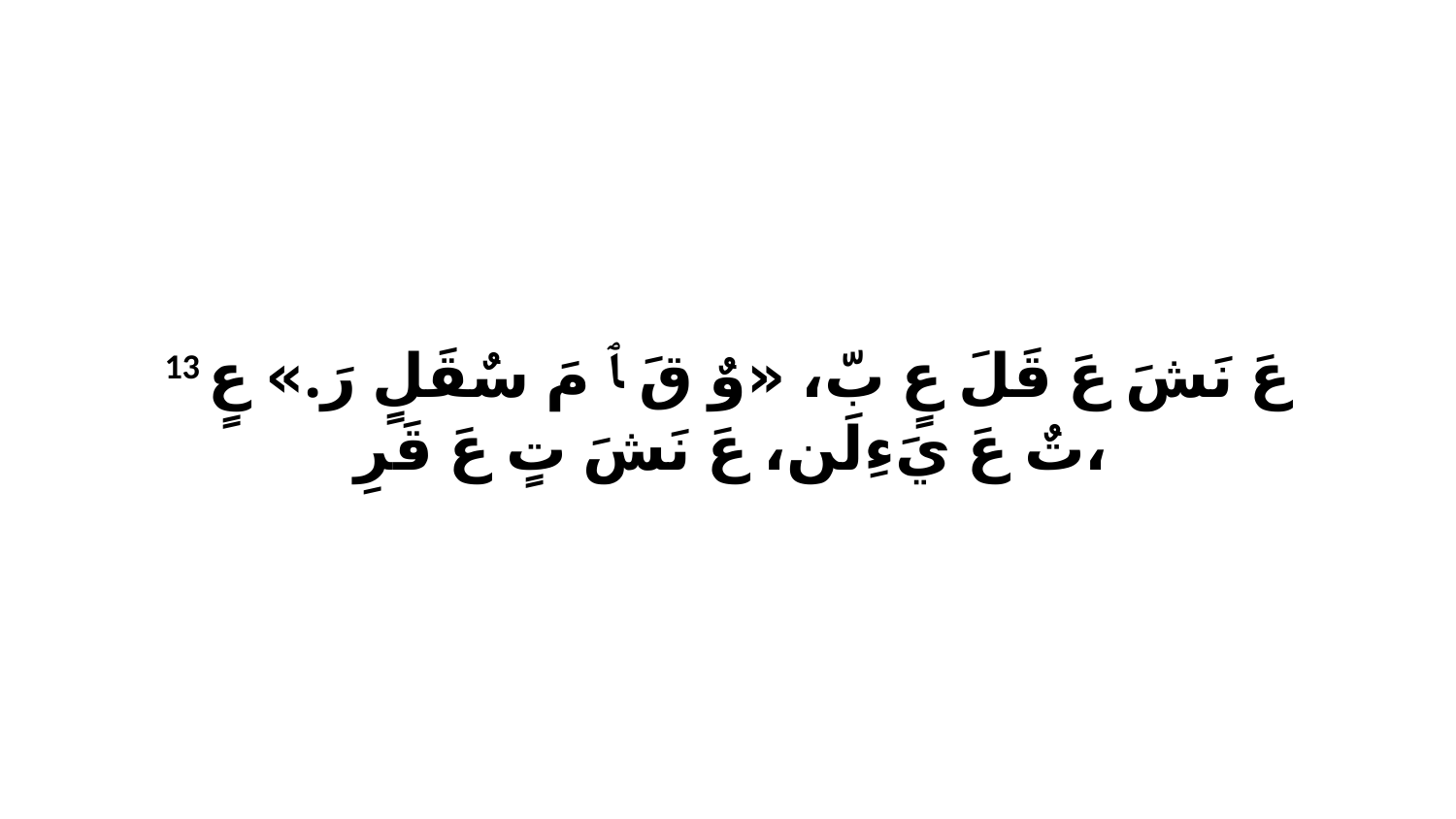

13 عَ نَشَ عَ قَلَ عٍ بّ، «وٌ قَ ﭑ مَ سٌقَلٍ رَ.» عٍ تٌ عَ يَءِلَن، عَ نَشَ تٍ عَ قَرِ،